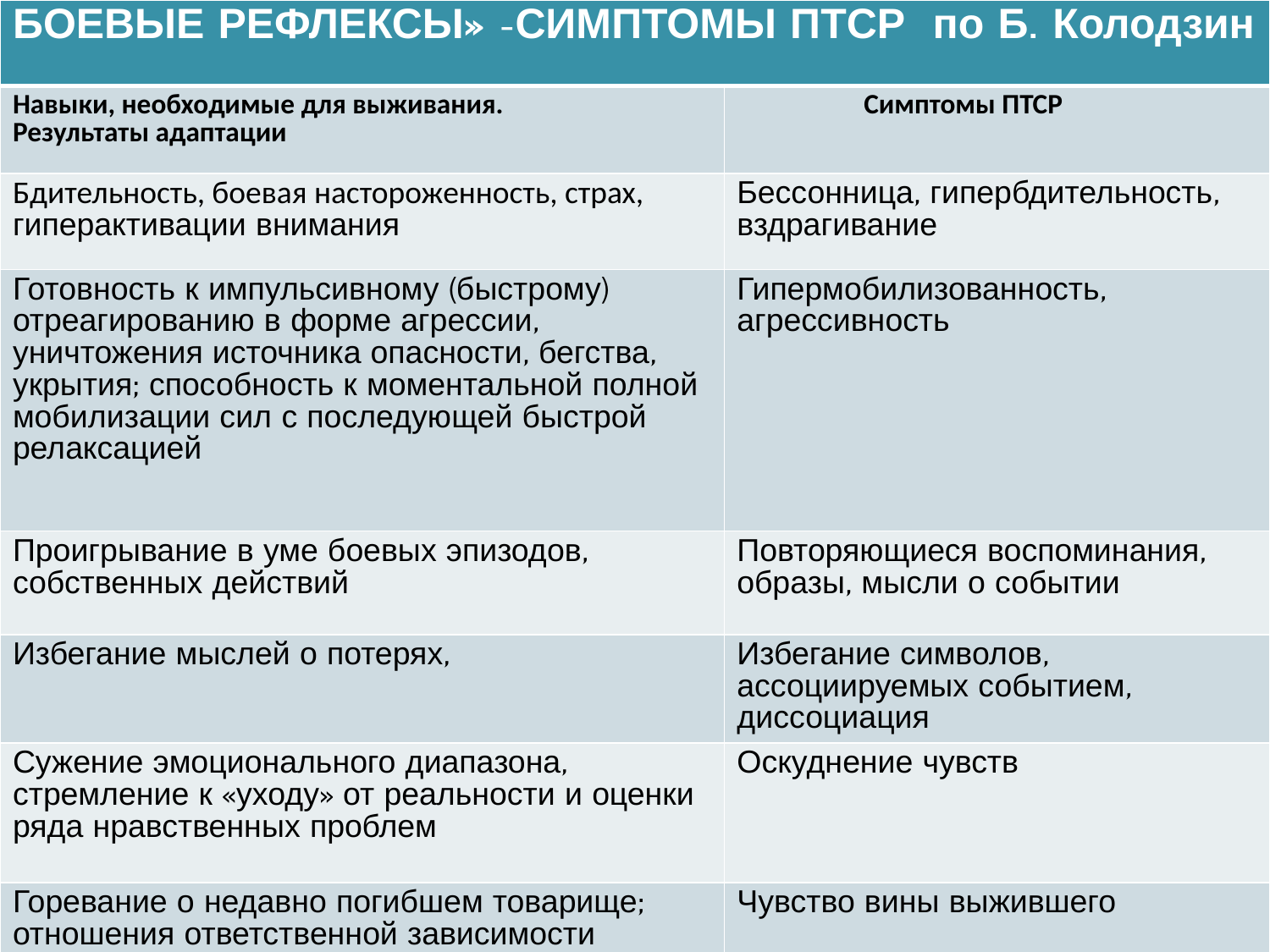

| БОЕВЫЕ РЕФЛЕКСЫ» -СИМПТОМЫ ПТСР по Б. Колодзин |  |
| --- | --- |
| Навыки, необходимые для выживания. Результаты адаптации | Симптомы ПТСР |
| Бдительность, боевая настороженность, страх, гиперактивации внимания | Бессонница, гипербдительность, вздрагивание |
| Готовность к импульсивному (быстрому) отреагированию в форме агрессии, уничтожения источника опасности, бегства, укрытия; способность к моментальной полной мобилизации сил с последующей быстрой релаксацией | Гипермобилизованность, агрессивность |
| Проигрывание в уме боевых эпизодов, собственных действий | Повторяющиеся воспоминания, образы, мысли о событии |
| Избегание мыслей о потерях, | Избегание символов, ассоциируемых событием, диссоциация |
| Сужение эмоционального диапазона, стремление к «уходу» от реальности и оценки ряда нравственных проблем | Оскуднение чувств |
| Горевание о недавно погибшем товарище; отношения ответственной зависимости | Чувство вины выжившего |
| Адаптация к ритму боевой жизни, принятию решений, бесхитростному общению, коллективная индукция | Повышенное чувство справедливости, конфликтность, раздражительность, дезадаптированность |
# «